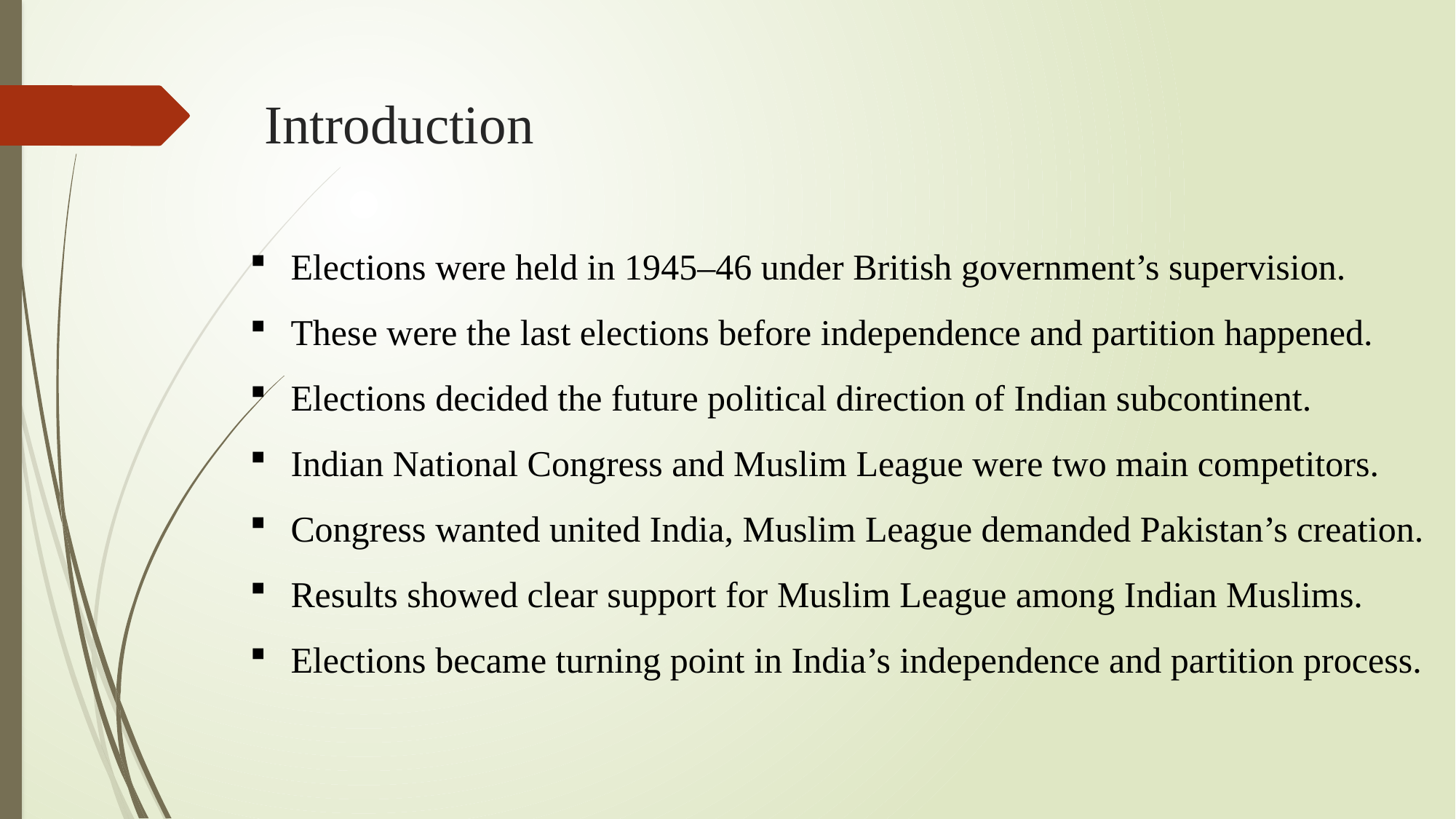

# Introduction
Elections were held in 1945–46 under British government’s supervision.
These were the last elections before independence and partition happened.
Elections decided the future political direction of Indian subcontinent.
Indian National Congress and Muslim League were two main competitors.
Congress wanted united India, Muslim League demanded Pakistan’s creation.
Results showed clear support for Muslim League among Indian Muslims.
Elections became turning point in India’s independence and partition process.